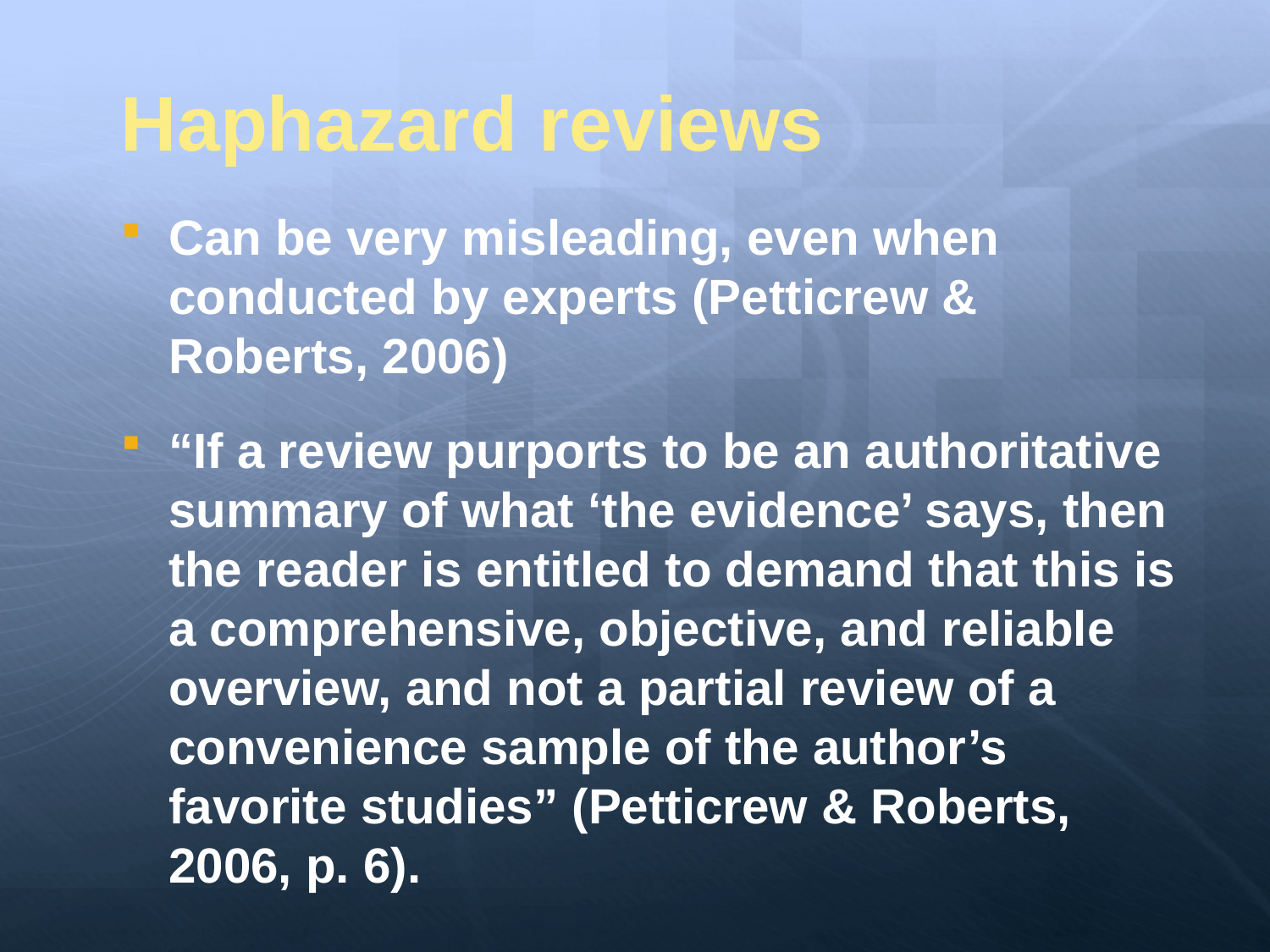

# Haphazard reviews
Can be very misleading, even when conducted by experts (Petticrew & Roberts, 2006)
“If a review purports to be an authoritative summary of what ‘the evidence’ says, then the reader is entitled to demand that this is a comprehensive, objective, and reliable overview, and not a partial review of a convenience sample of the author’s favorite studies” (Petticrew & Roberts, 2006, p. 6).